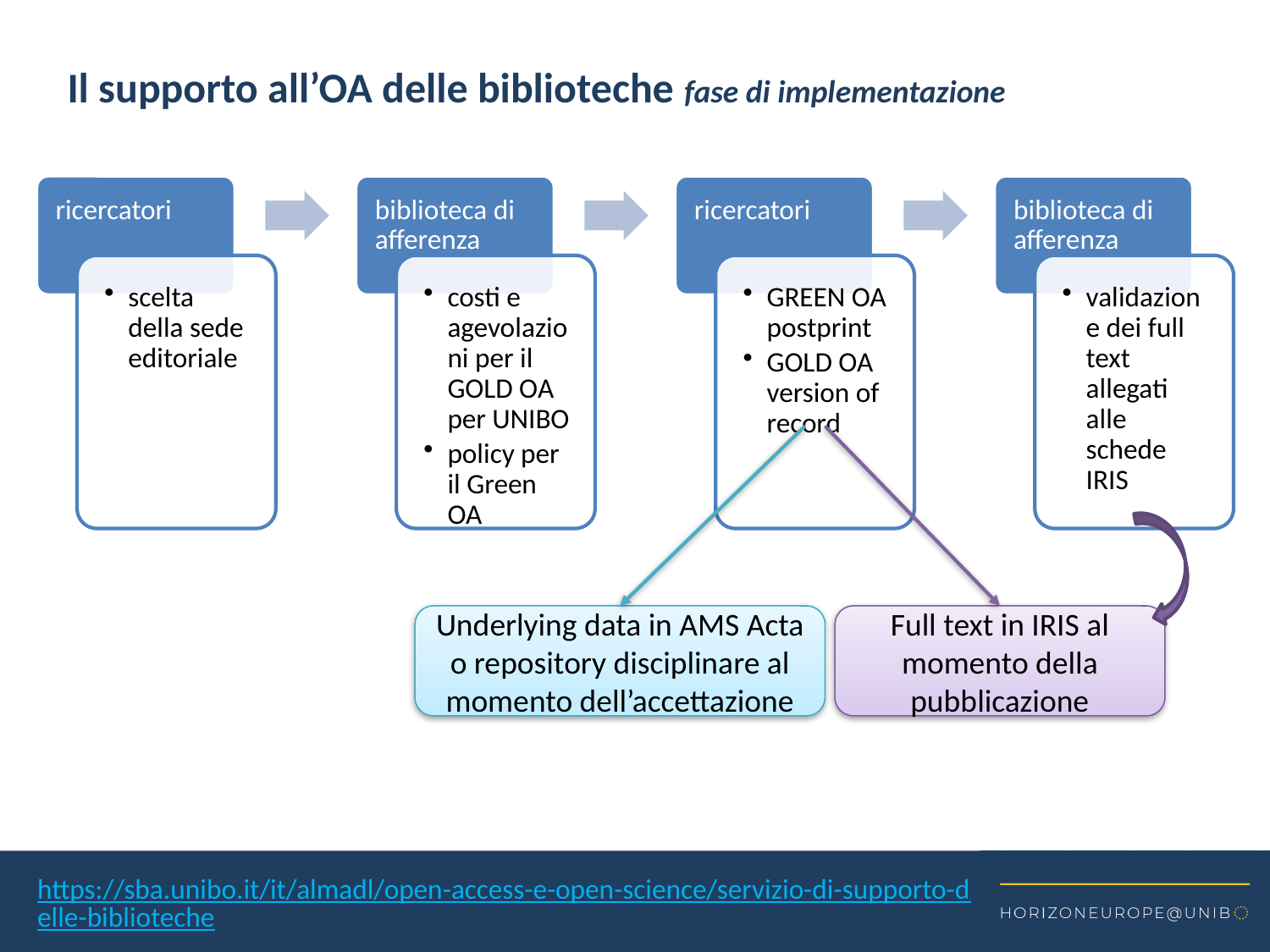

ricercatori
scelta della sede editoriale

biblioteca di afferenza
costi e agevolazioni per il GOLD OA per UNIBO
policy per il Green OA

ricercatori
GREEN OA postprint
GOLD OA version of record

biblioteca di afferenza
validazione dei full text allegati alle schede IRIS
Il supporto all’OA delle biblioteche fase di implementazione

Underlying data in AMS Acta o repository disciplinare al momento dell’accettazione
Full text in IRIS al momento della pubblicazione
https://sba.unibo.it/it/almadl/open-access-e-open-science/servizio-di-supporto-delle-biblioteche